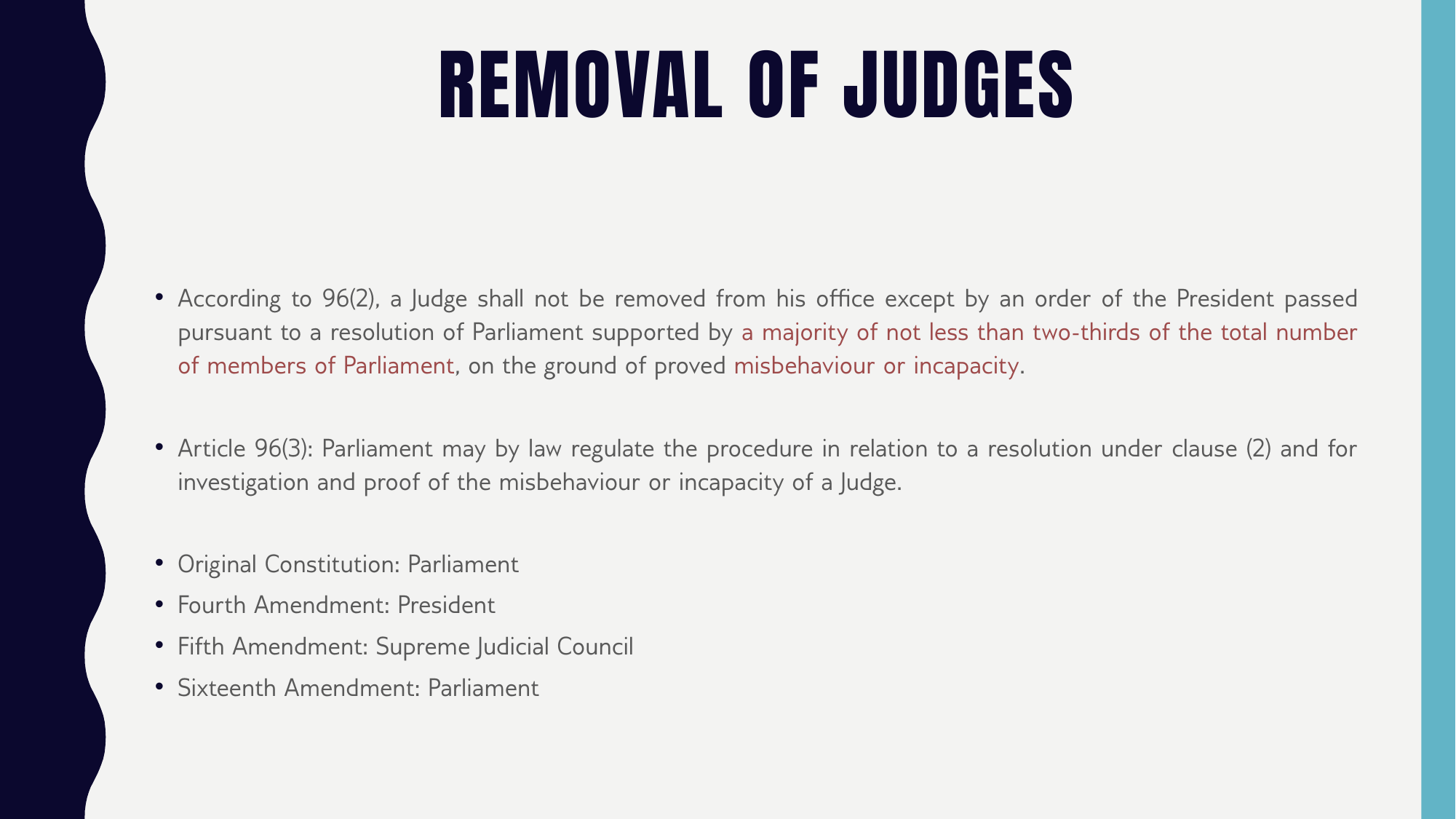

# Removal of Judges
According to 96(2), a Judge shall not be removed from his office except by an order of the President passed pursuant to a resolution of Parliament supported by a majority of not less than two-thirds of the total number of members of Parliament, on the ground of proved misbehaviour or incapacity.

Article 96(3): Parliament may by law regulate the procedure in relation to a resolution under clause (2) and for investigation and proof of the misbehaviour or incapacity of a Judge.

Original Constitution: Parliament
Fourth Amendment: President
Fifth Amendment: Supreme Judicial Council
Sixteenth Amendment: Parliament
9